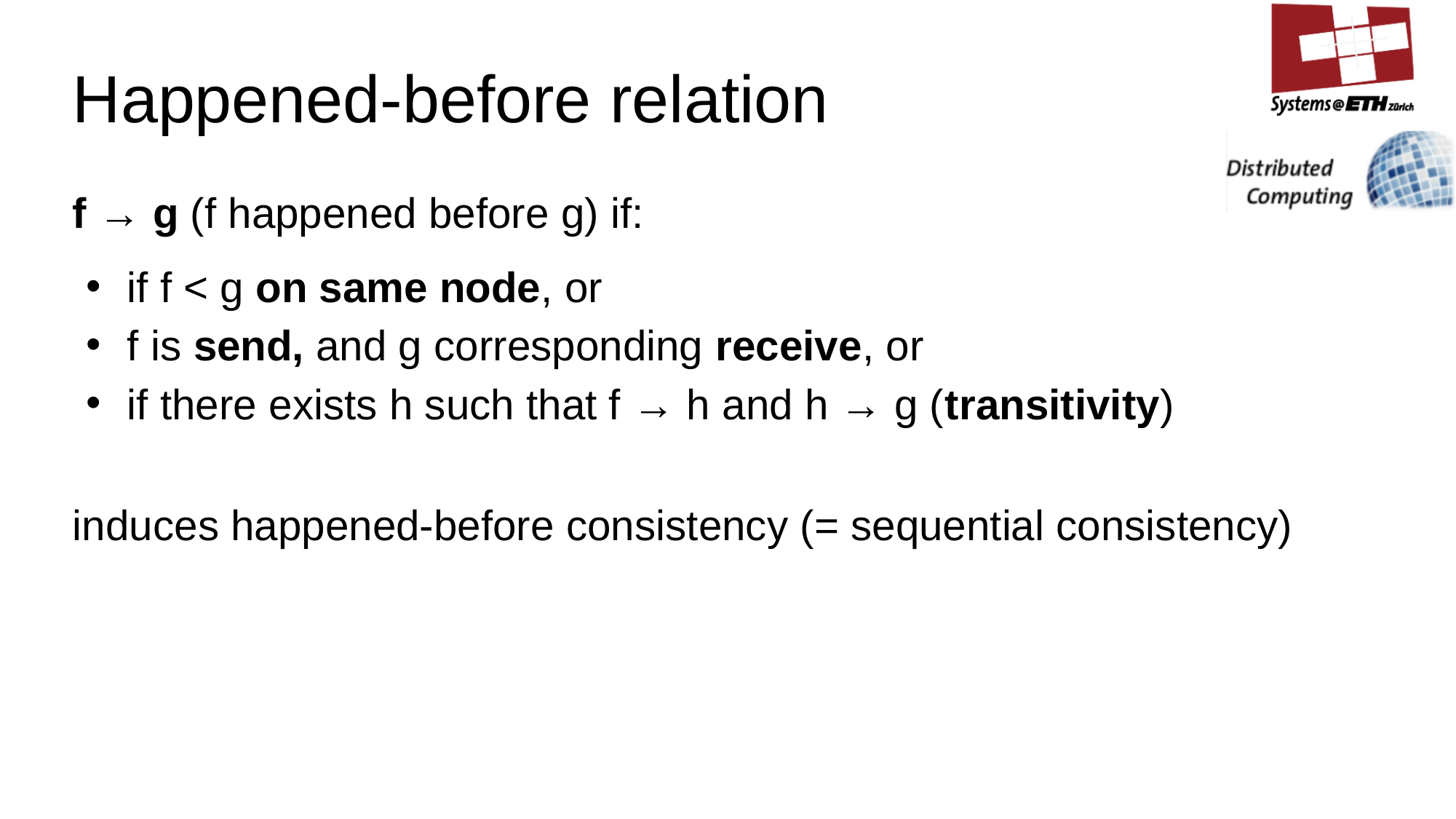

# Happened-before relation
f → g (f happened before g) if:
if f < g on same node, or
f is send, and g corresponding receive, or
if there exists h such that f → h and h → g (transitivity)

induces happened-before consistency (= sequential consistency)